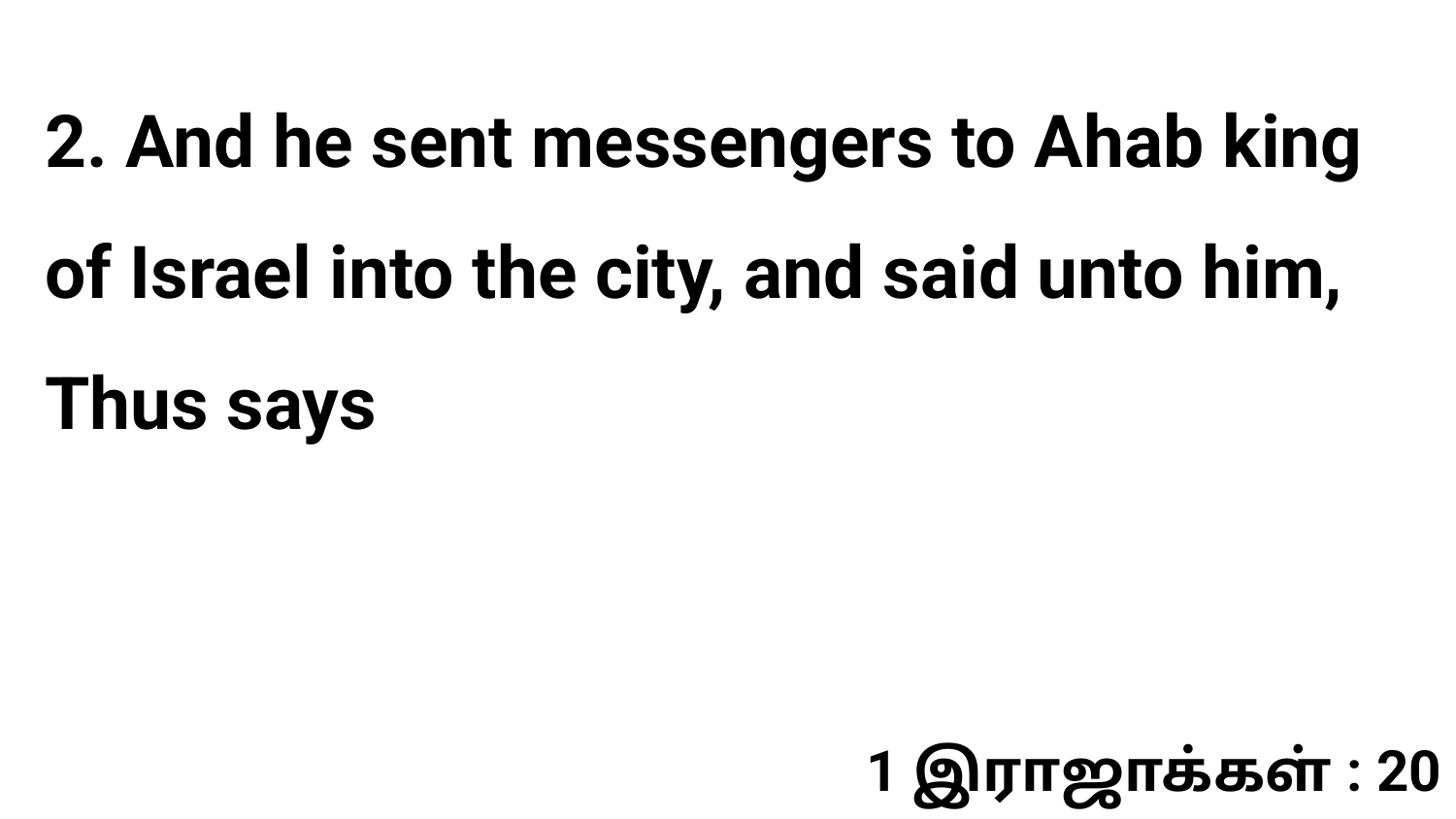

2. And he sent messengers to Ahab king of Israel into the city, and said unto him, Thus says
1 இராஜாக்கள் : 20